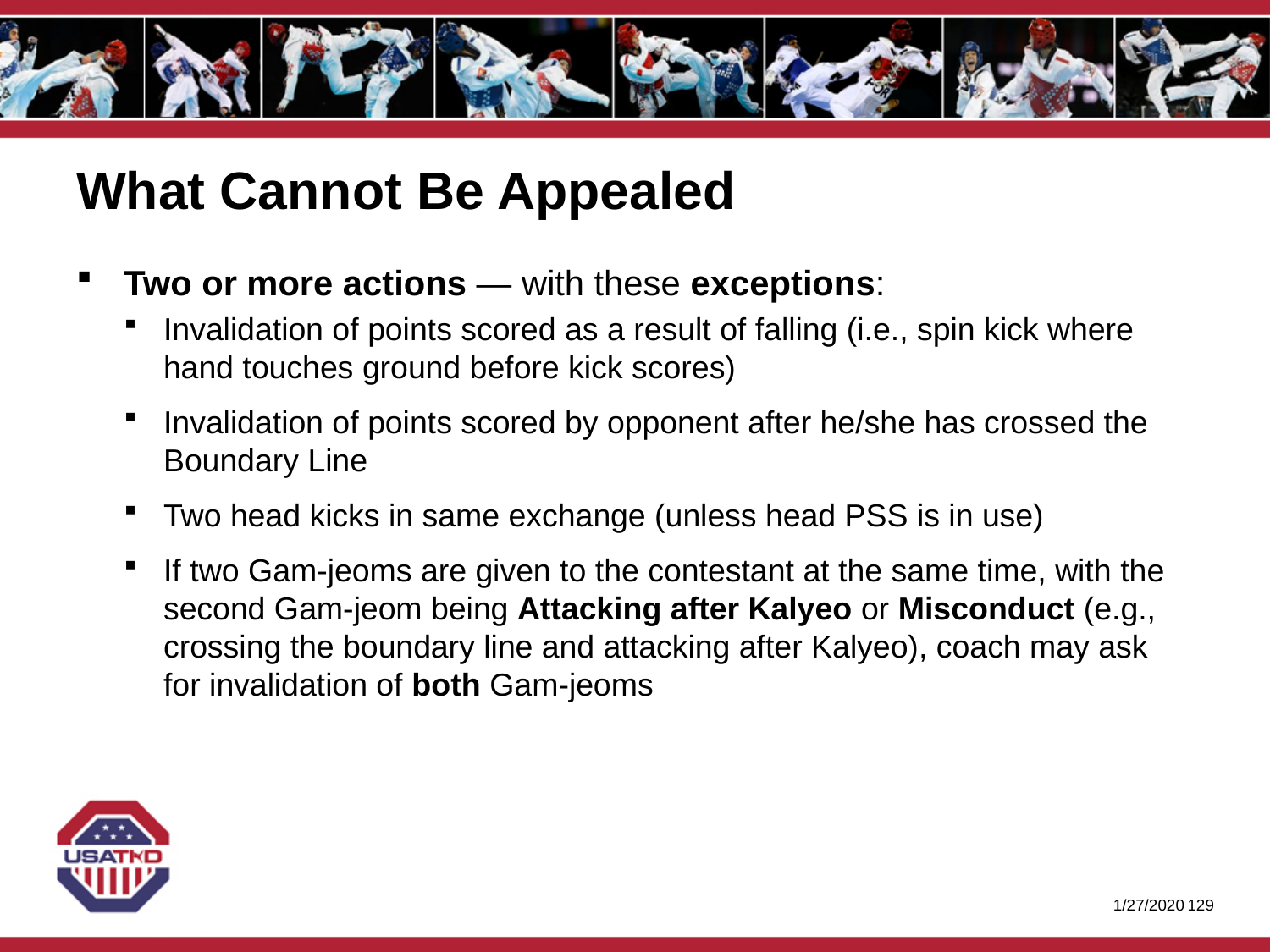

# What Cannot Be Appealed
Two or more actions — with these exceptions:
Invalidation of points scored as a result of falling (i.e., spin kick where hand touches ground before kick scores)
Invalidation of points scored by opponent after he/she has crossed the
Boundary Line
Two head kicks in same exchange (unless head PSS is in use)
If two Gam-jeoms are given to the contestant at the same time, with the second Gam-jeom being Attacking after Kalyeo or Misconduct (e.g., crossing the boundary line and attacking after Kalyeo), coach may ask for invalidation of both Gam-jeoms

1/27/2020
129